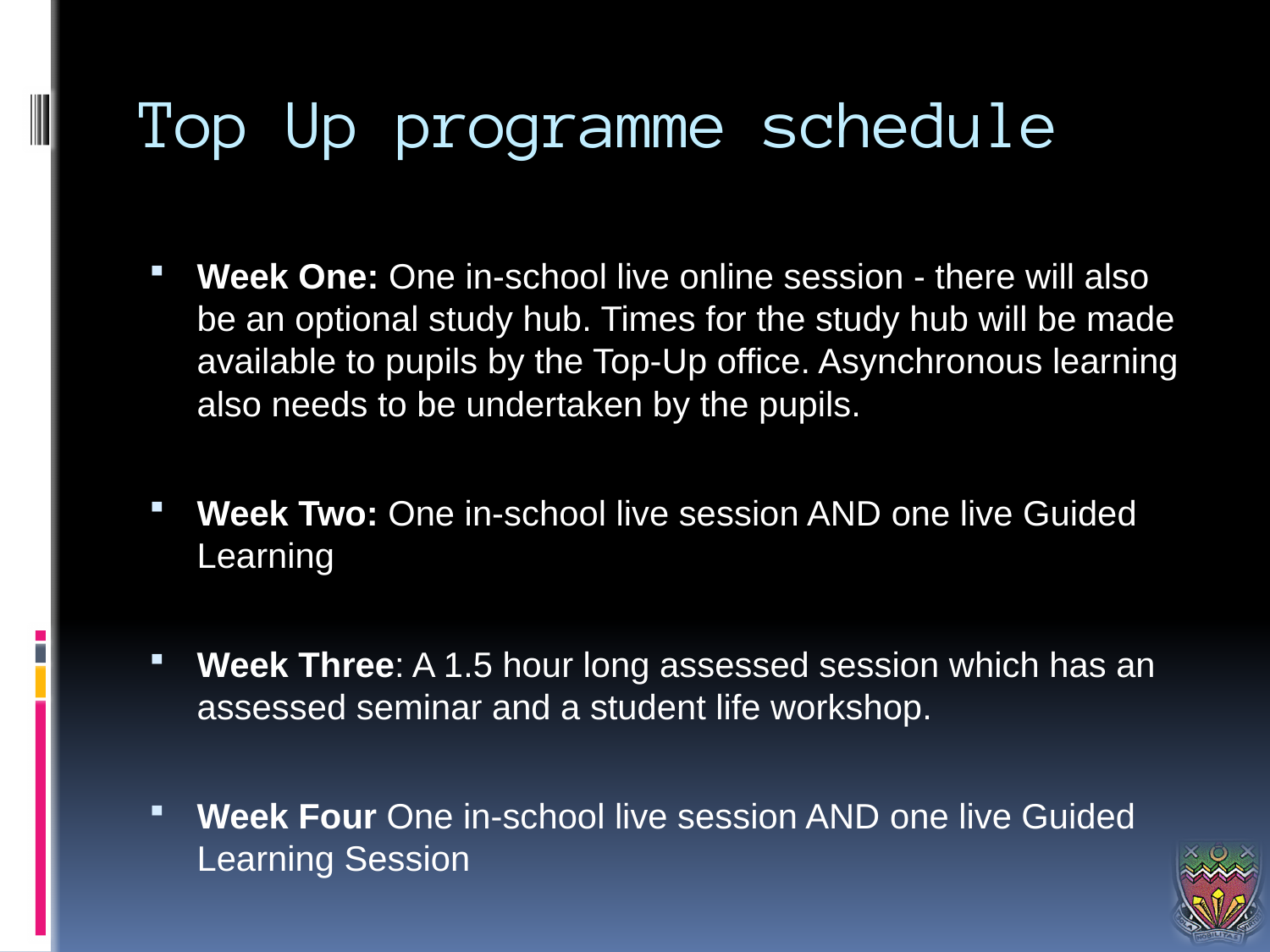

# Top Up programme schedule
Week One: One in-school live online session - there will also be an optional study hub. Times for the study hub will be made available to pupils by the Top-Up office. Asynchronous learning also needs to be undertaken by the pupils.

Week Two: One in-school live session AND one live Guided Learning

Week Three: A 1.5 hour long assessed session which has an assessed seminar and a student life workshop.

Week Four One in-school live session AND one live Guided Learning Session